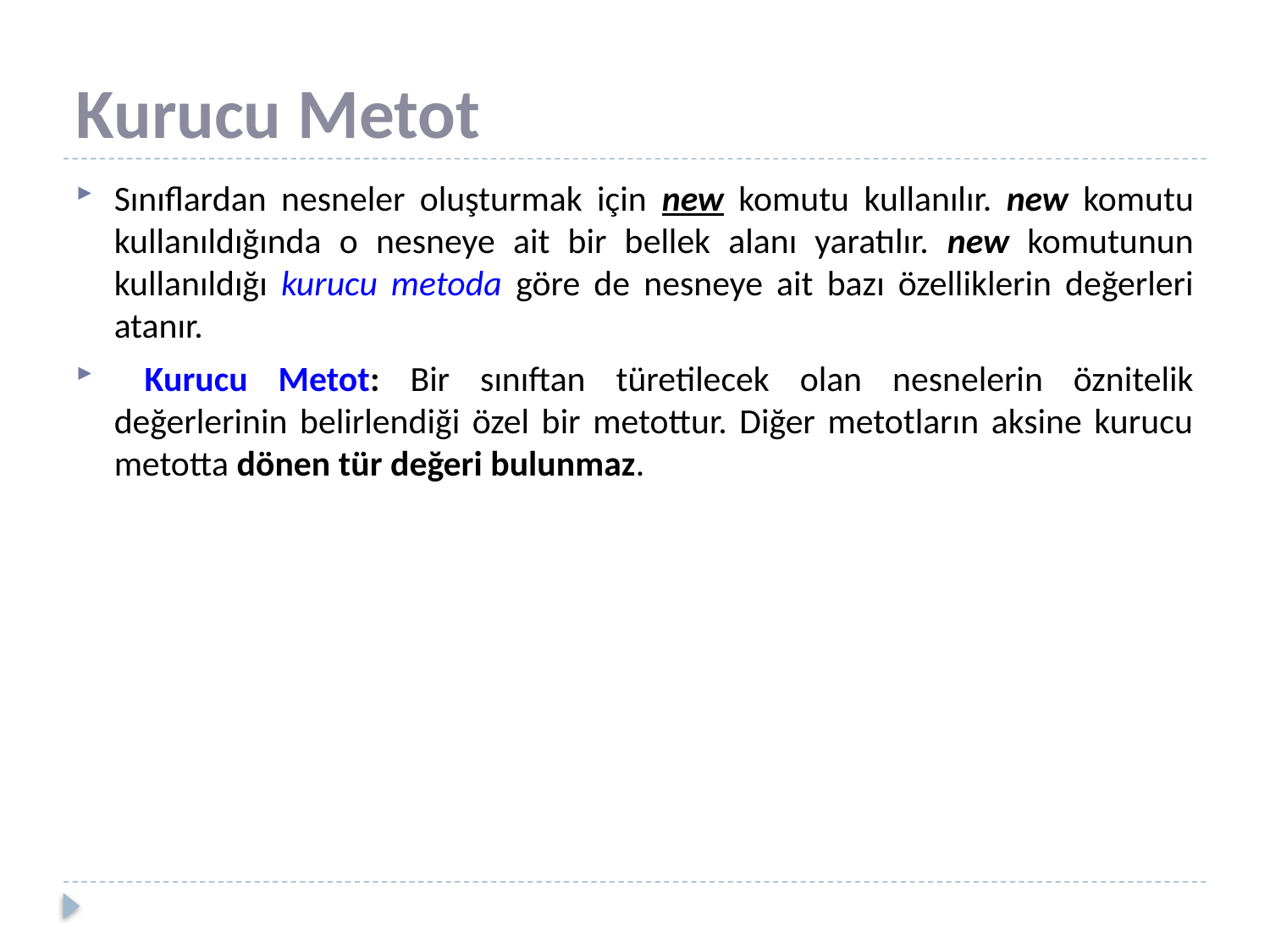

# Kurucu Metot
Sınıflardan nesneler oluşturmak için new komutu kullanılır. new komutu kullanıldığında o nesneye ait bir bellek alanı yaratılır. new komutunun kullanıldığı kurucu metoda göre de nesneye ait bazı özelliklerin değerleri atanır.
 Kurucu Metot: Bir sınıftan türetilecek olan nesnelerin öznitelik değerlerinin belirlendiği özel bir metottur. Diğer metotların aksine kurucu metotta dönen tür değeri bulunmaz.